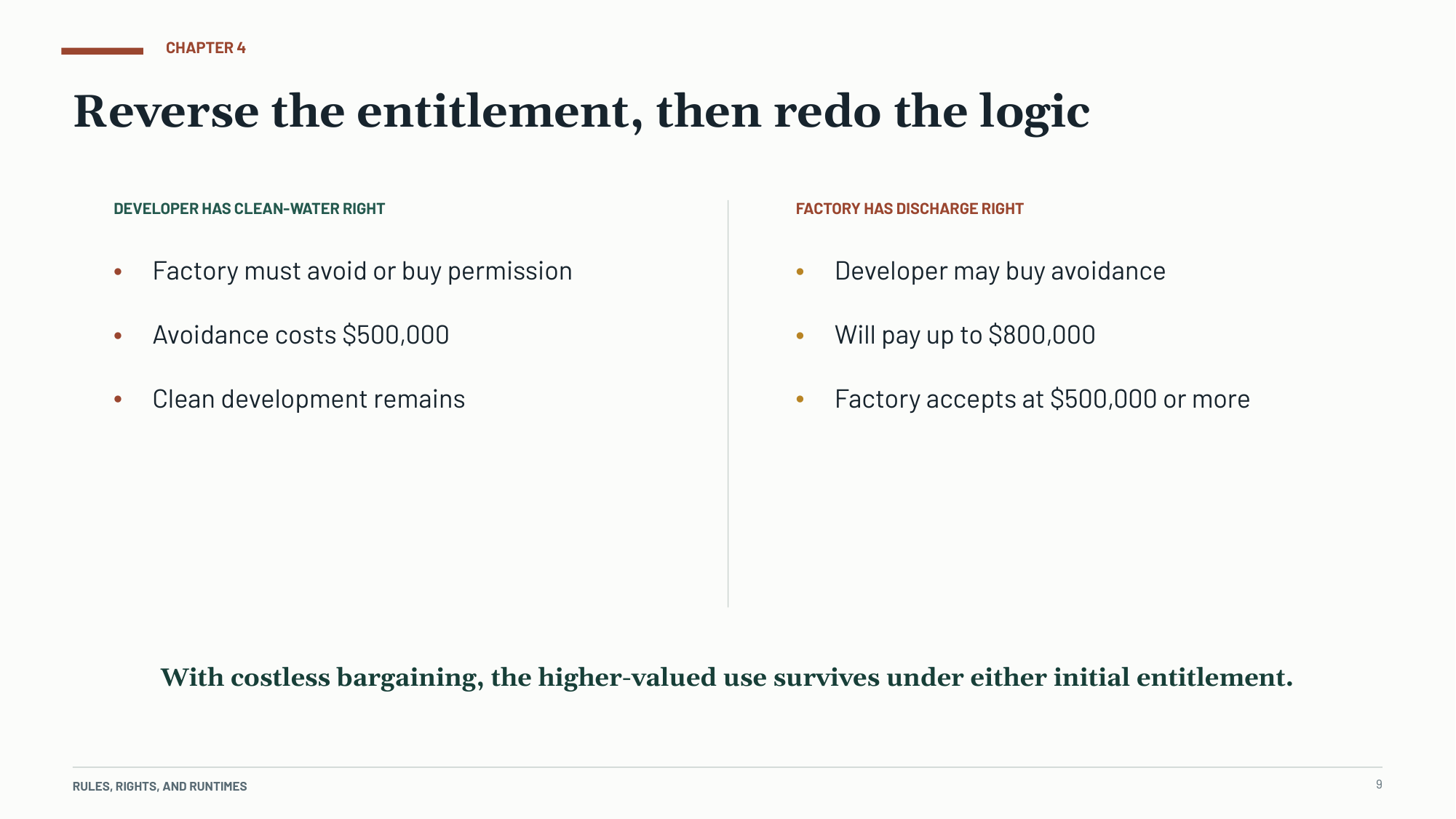

CHAPTER 4

Reverse the entitlement, then redo the logic
DEVELOPER HAS CLEAN-WATER RIGHT
FACTORY HAS DISCHARGE RIGHT

•
•
Factory must avoid or buy permission
Developer may buy avoidance
•
•
Avoidance costs $500,000
Will pay up to $800,000
•
•
Clean development remains
Factory accepts at $500,000 or more
With costless bargaining, the higher-valued use survives under either initial entitlement.

9
RULES, RIGHTS, AND RUNTIMES